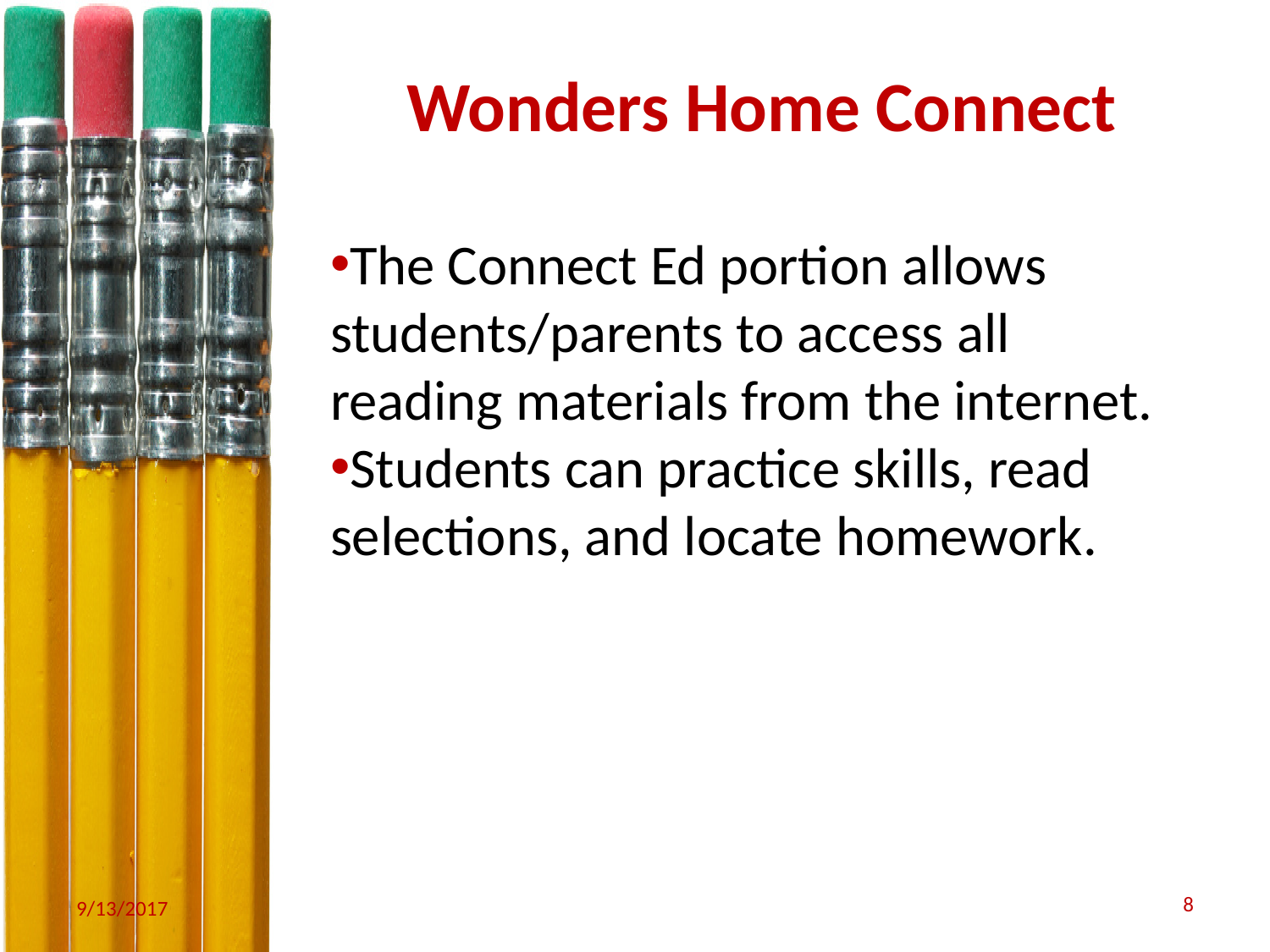

# Wonders Home Connect
The Connect Ed portion allows students/parents to access all reading materials from the internet.
Students can practice skills, read selections, and locate homework.

8
9/13/2017